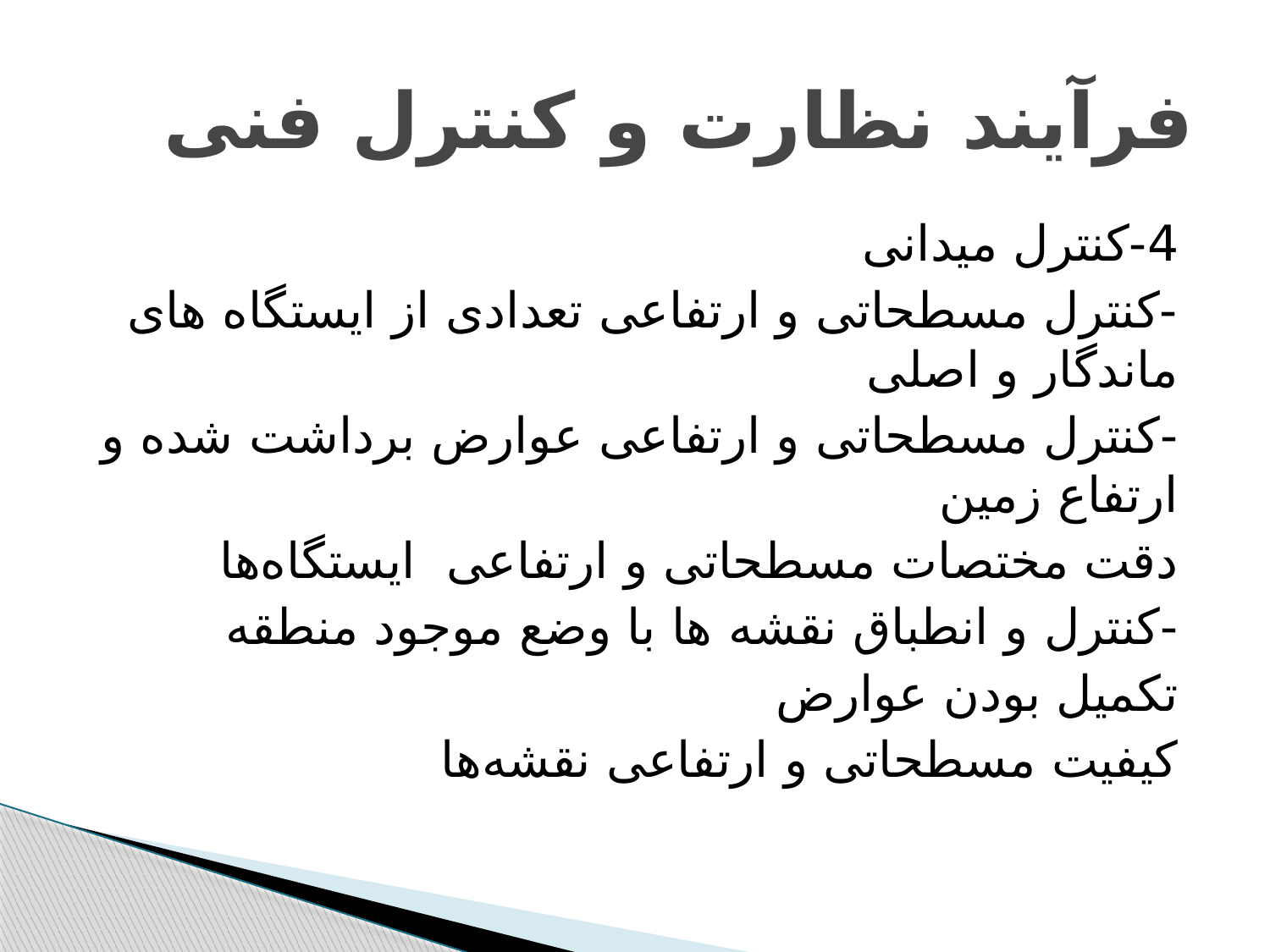

# فرآیند نظارت و کنترل فنی
4-کنترل میدانی
-کنترل مسطحاتی و ارتفاعی تعدادی از ایستگاه های ماندگار و اصلی
-کنترل مسطحاتی و ارتفاعی عوارض برداشت شده و ارتفاع زمین
دقت مختصات مسطحاتی و ارتفاعی  ایستگاه‌ها
-کنترل و انطباق نقشه ها با وضع موجود منطقه
تکمیل بودن عوارض
کیفیت مسطحاتی و ارتفاعی نقشه‌ها